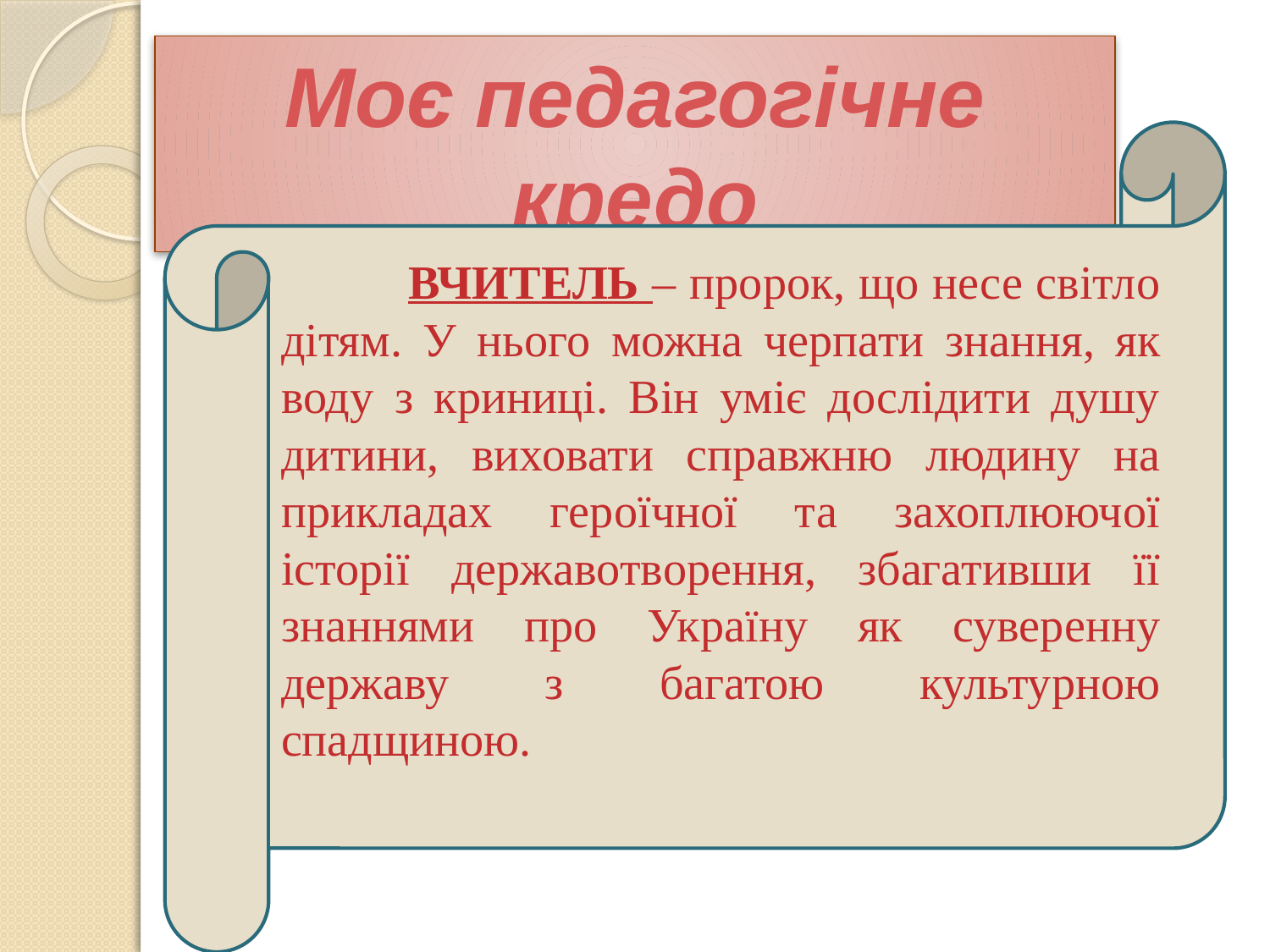

Моє педагогічне кредо
	ВЧИТЕЛЬ – пророк, що несе світло дітям. У нього можна черпати знання, як воду з криниці. Він уміє дослідити душу дитини, виховати справжню людину на прикладах героїчної та захоплюючої історії державотворення, збагативши її знаннями про Україну як суверенну державу з багатою культурною спадщиною.